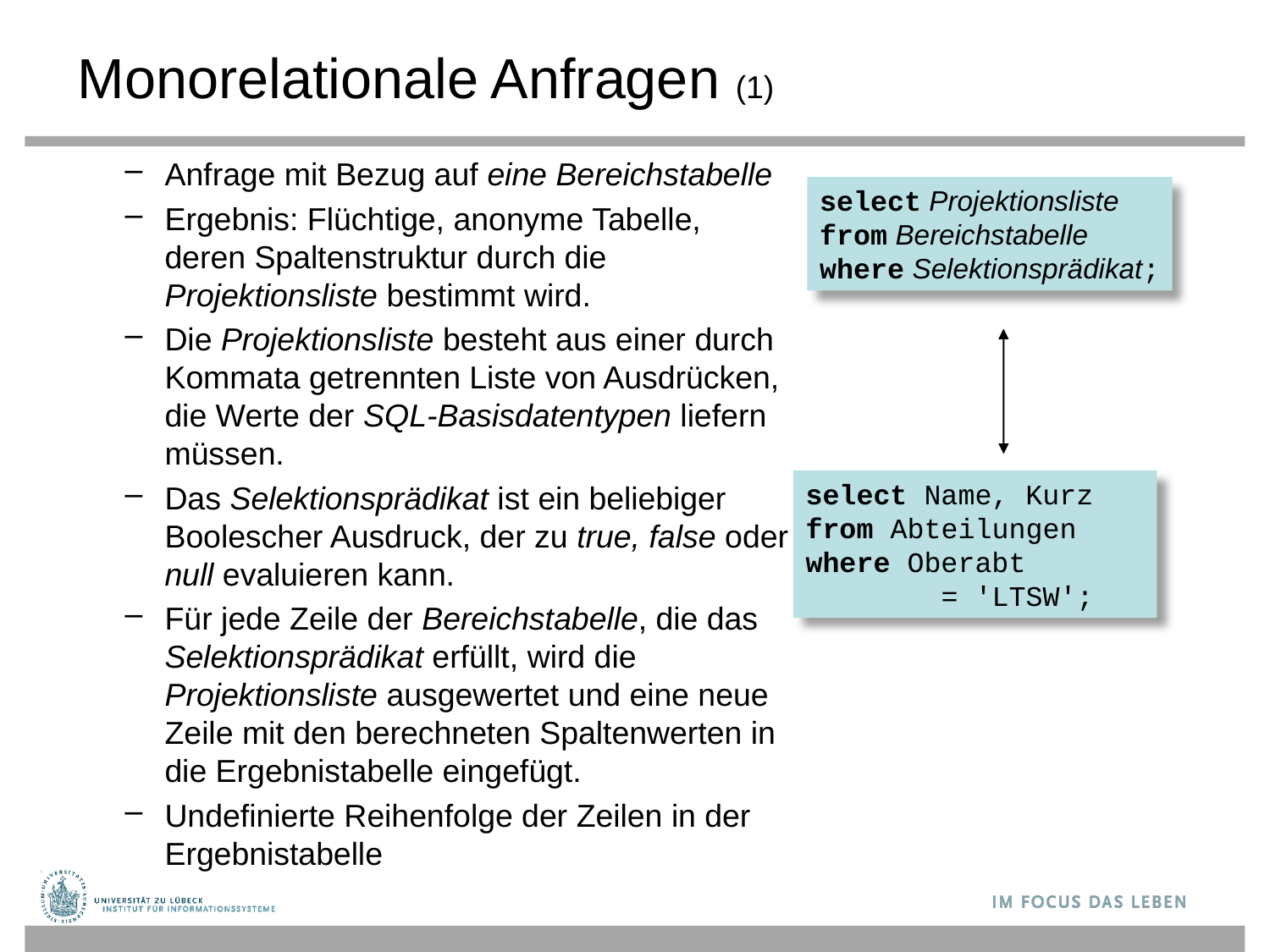

# Monorelationale Anfragen (1)
Anfrage mit Bezug auf eine Bereichstabelle
Ergebnis: Flüchtige, anonyme Tabelle, deren Spaltenstruktur durch die Projektionsliste bestimmt wird.
Die Projektionsliste besteht aus einer durch Kommata getrennten Liste von Ausdrücken, die Werte der SQL-Basisdatentypen liefern müssen.
Das Selektionsprädikat ist ein beliebiger Boolescher Ausdruck, der zu true, false oder null evaluieren kann.
Für jede Zeile der Bereichstabelle, die das Selektionsprädikat erfüllt, wird die Projektionsliste ausgewertet und eine neue Zeile mit den berechneten Spaltenwerten in die Ergebnistabelle eingefügt.
Undefinierte Reihenfolge der Zeilen in der Ergebnistabelle
select Projektionsliste
from Bereichstabelle
where Selektionsprädikat;

select Name, Kurz
from Abteilungen
where Oberabt
        = 'LTSW';